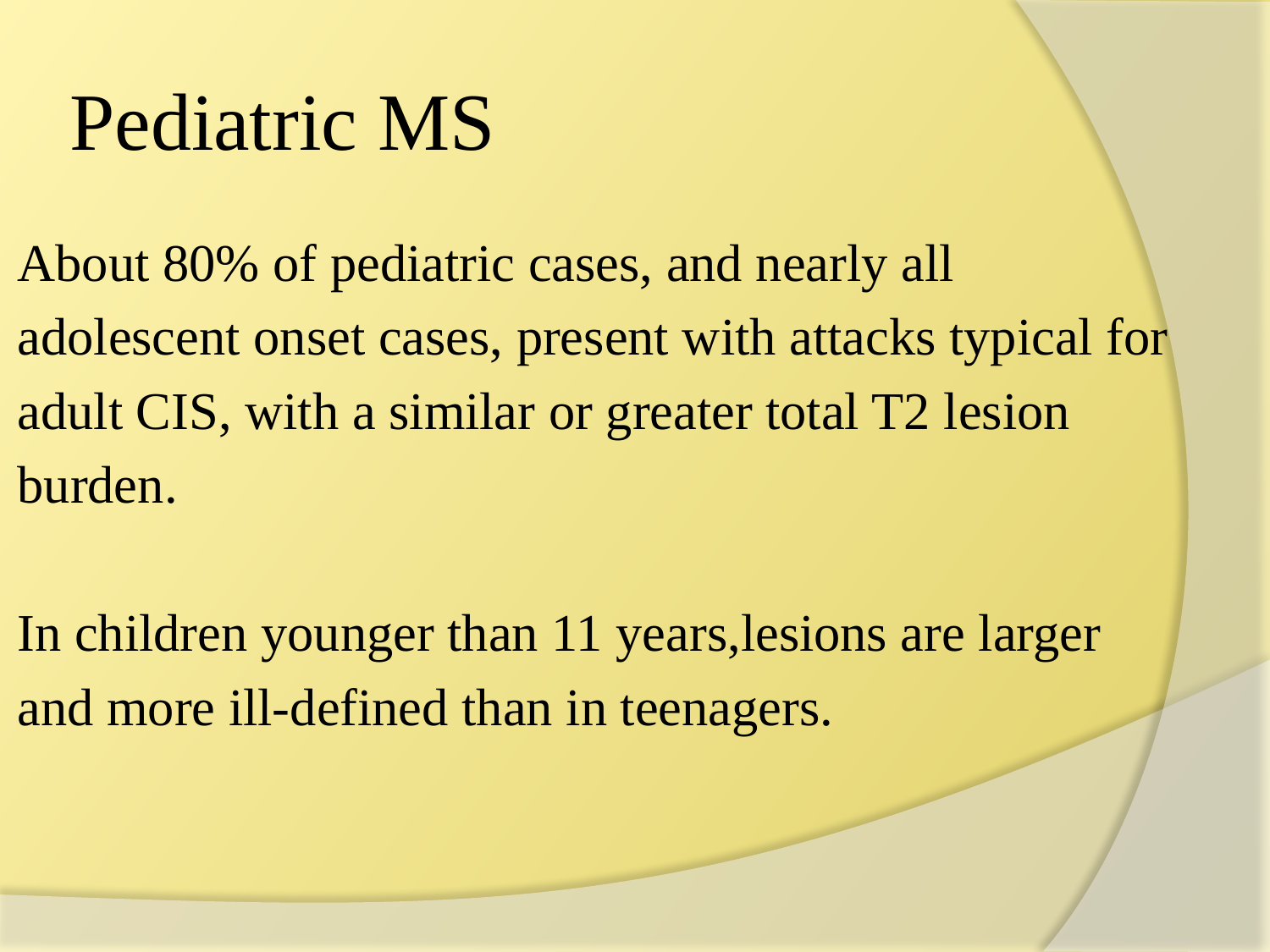

# Pediatric MS
About 80% of pediatric cases, and nearly all
adolescent onset cases, present with attacks typical for
adult CIS, with a similar or greater total T2 lesion
burden.

In children younger than 11 years,lesions are larger
and more ill-defined than in teenagers.